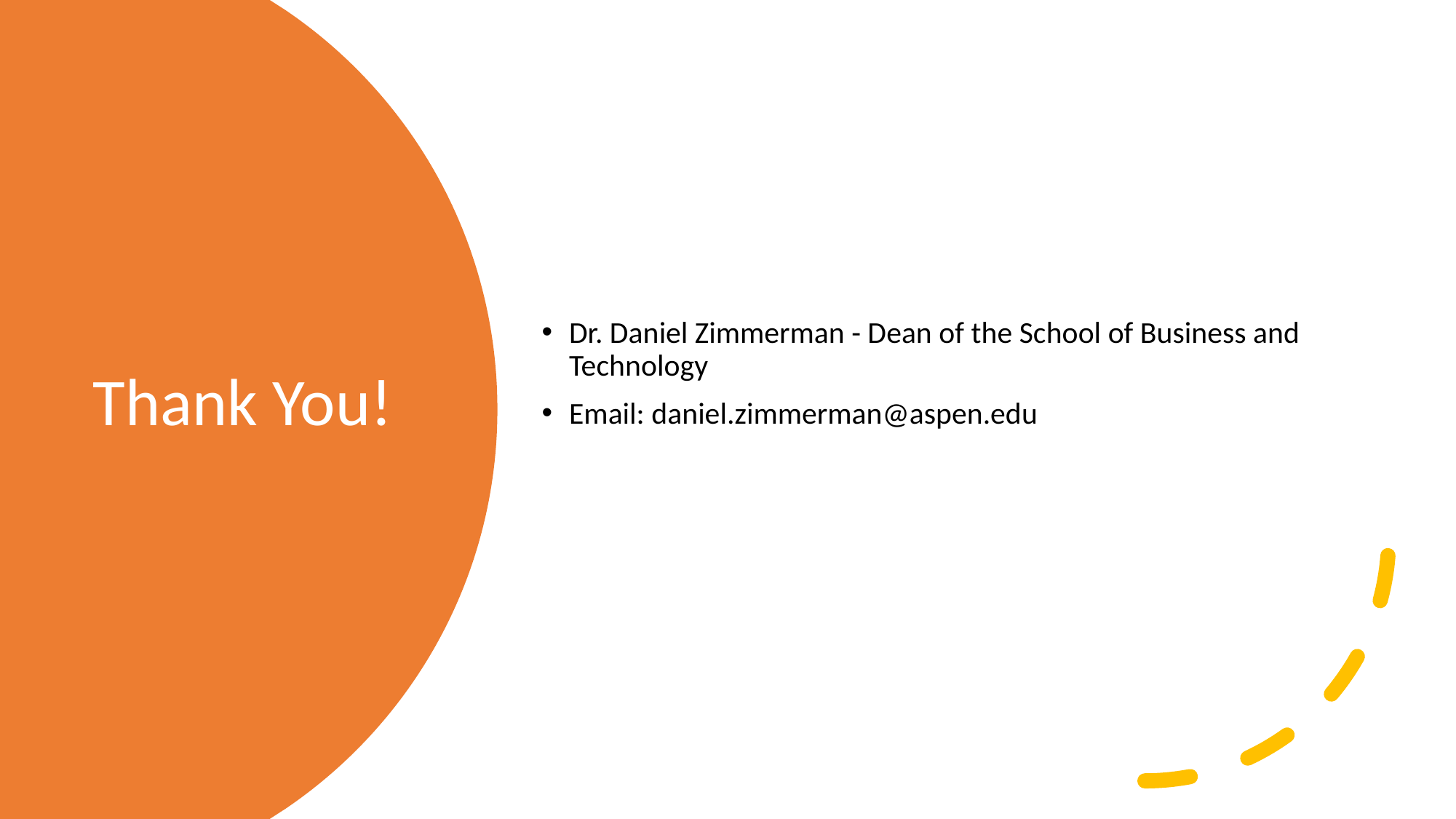

Dr. Daniel Zimmerman - Dean of the School of Business and Technology
Email: daniel.zimmerman@aspen.edu

# Thank You!